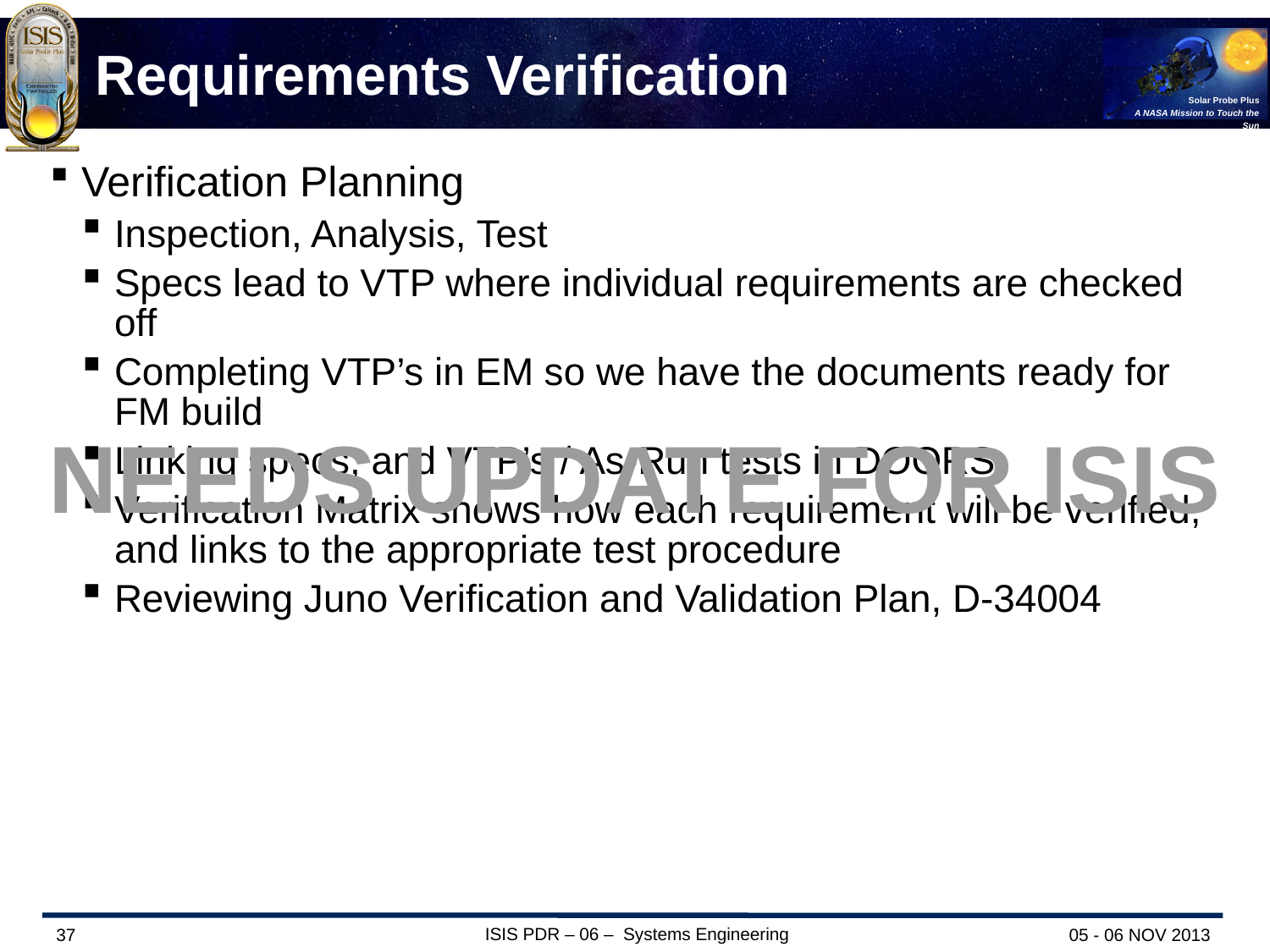

# Requirements Verification
Verification Planning
Inspection, Analysis, Test
Specs lead to VTP where individual requirements are checked off
Completing VTP’s in EM so we have the documents ready for FM build
Linking specs, and VTP’s / As-Run tests in DOORS
Verification Matrix shows how each requirement will be verified, and links to the appropriate test procedure
Reviewing Juno Verification and Validation Plan, D-34004
NEEDS UPDATE FOR ISIS